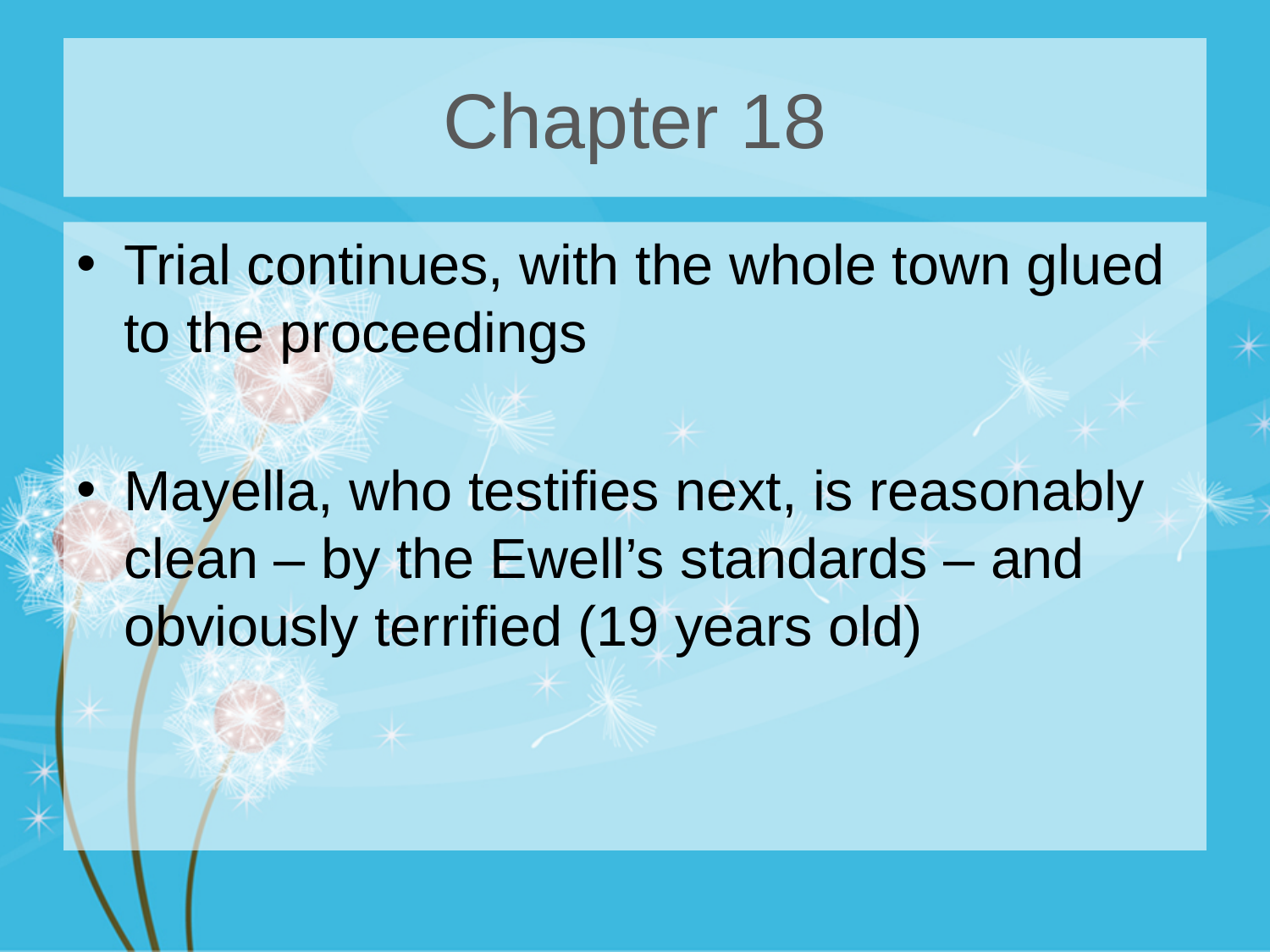

# Chapter 18
Trial continues, with the whole town glued to the proceedings

Mayella, who testifies next, is reasonably clean – by the Ewell’s standards – and obviously terrified (19 years old)